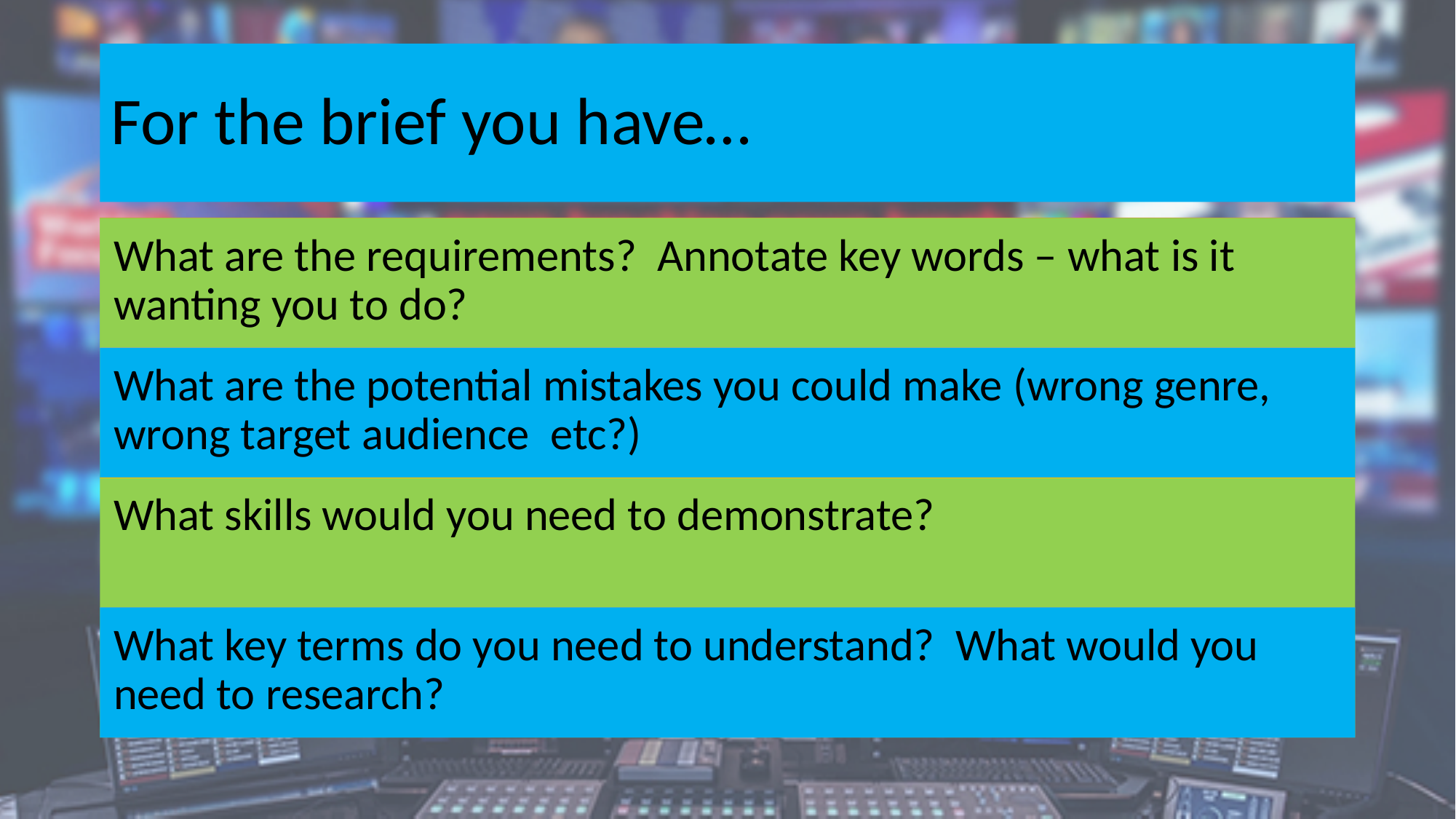

# For the brief you have…
What are the requirements?  Annotate key words – what is it wanting you to do?
What are the potential mistakes you could make (wrong genre, wrong target audience  etc?)
What skills would you need to demonstrate?
What key terms do you need to understand?  What would you need to research?